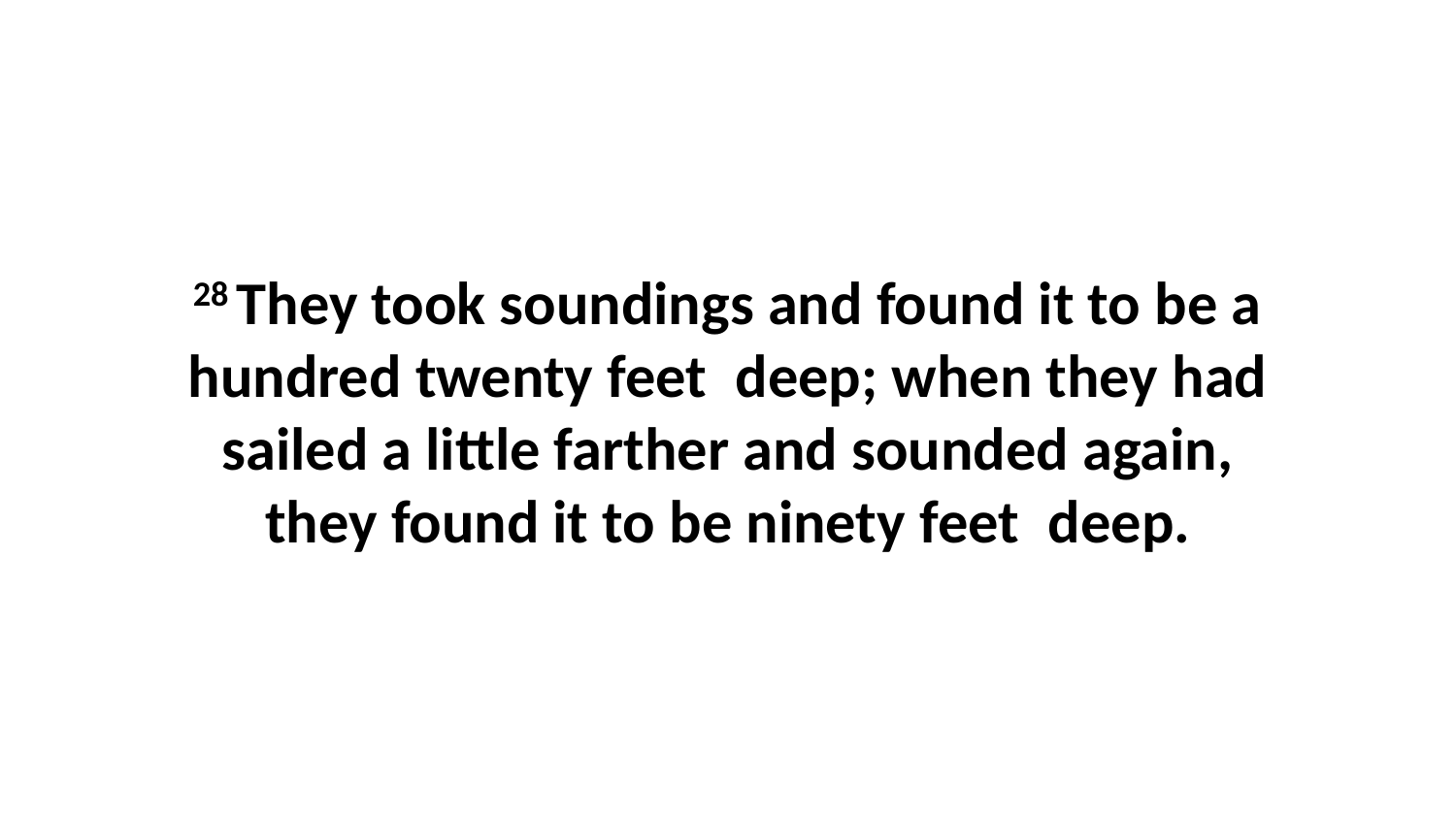

28 They took soundings and found it to be a hundred twenty feet  deep; when they had sailed a little farther and sounded again, they found it to be ninety feet  deep.